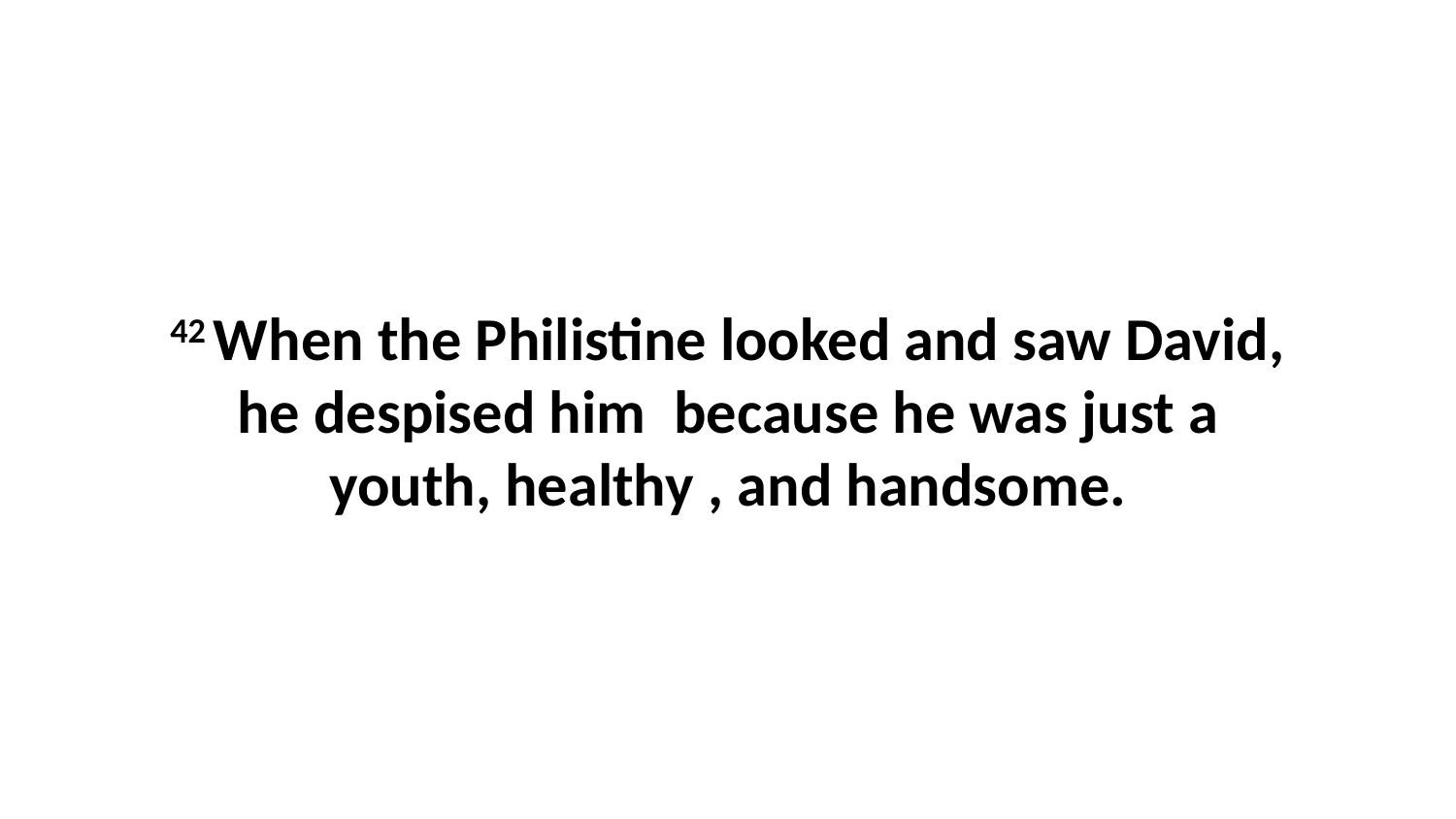

42 When the Philistine looked and saw David, he despised him  because he was just a youth, healthy , and handsome.